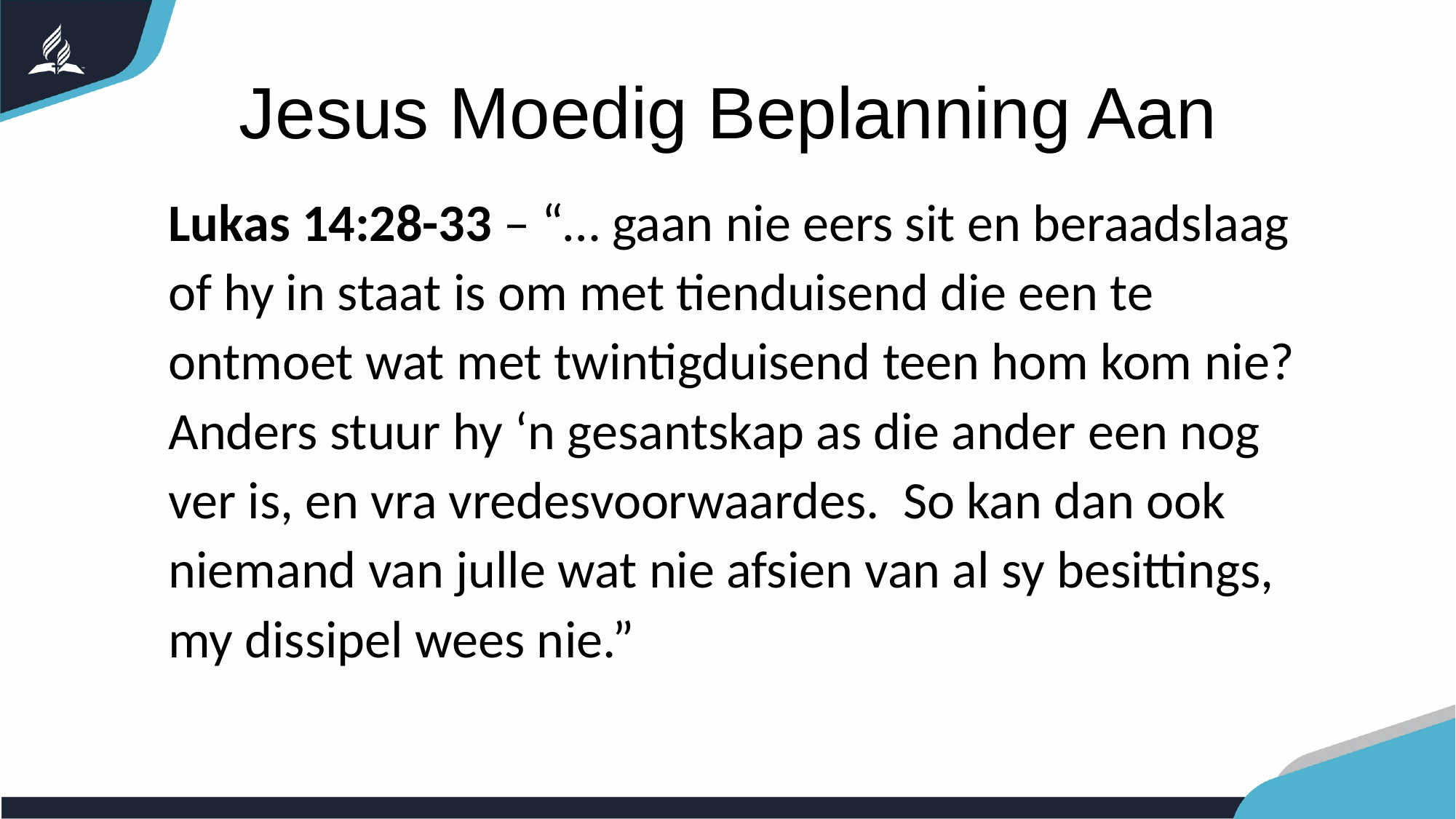

Jesus Moedig Beplanning Aan
Lukas 14:28-33 – “… gaan nie eers sit en beraadslaag of hy in staat is om met tienduisend die een te ontmoet wat met twintigduisend teen hom kom nie? Anders stuur hy ‘n gesantskap as die ander een nog ver is, en vra vredesvoorwaardes.  So kan dan ook niemand van julle wat nie afsien van al sy besittings, my dissipel wees nie.”